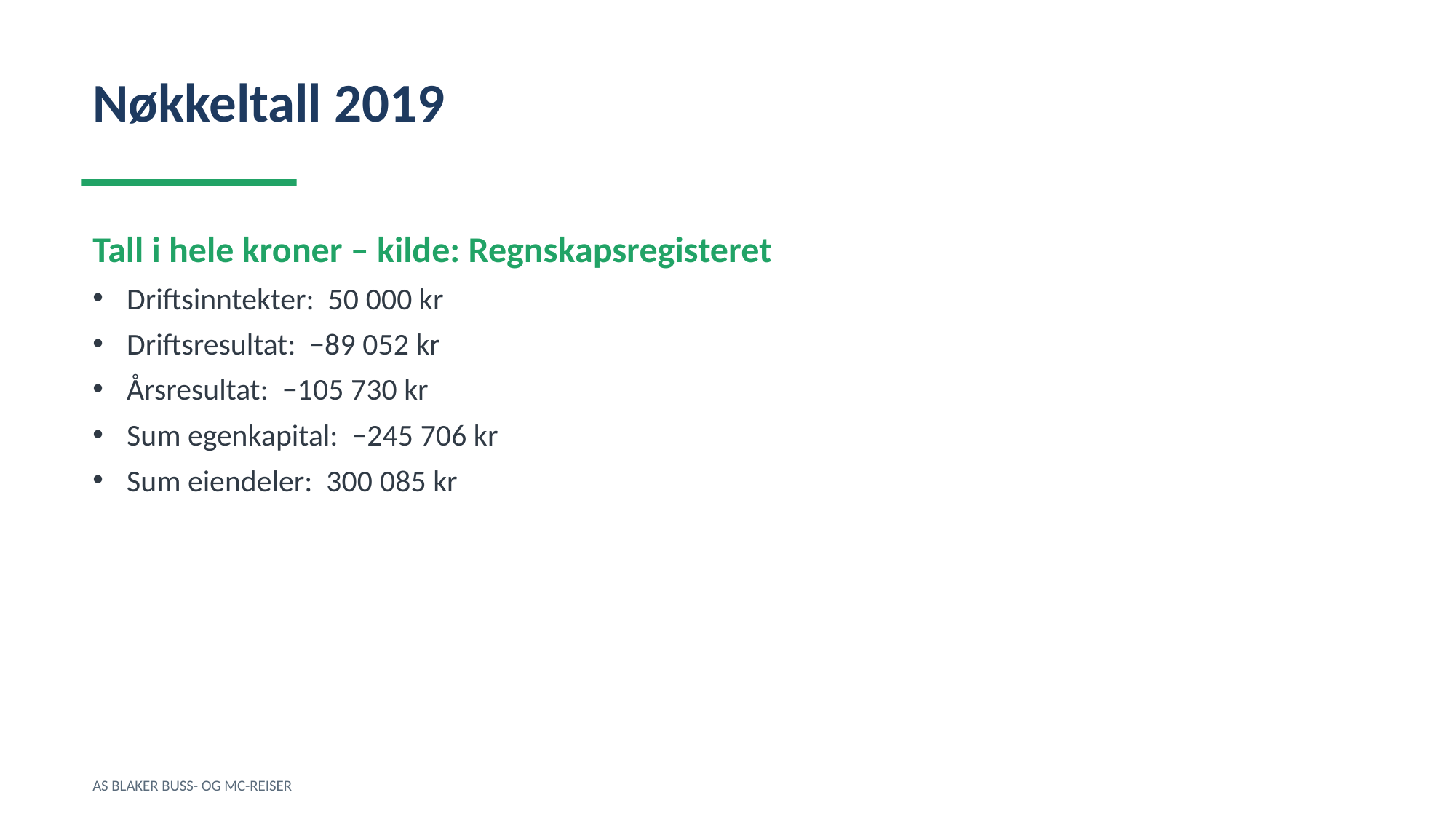

Nøkkeltall 2019

Tall i hele kroner – kilde: Regnskapsregisteret
Driftsinntekter:  50 000 kr
Driftsresultat:  −89 052 kr
Årsresultat:  −105 730 kr
Sum egenkapital:  −245 706 kr
Sum eiendeler:  300 085 kr
AS BLAKER BUSS- OG MC-REISER